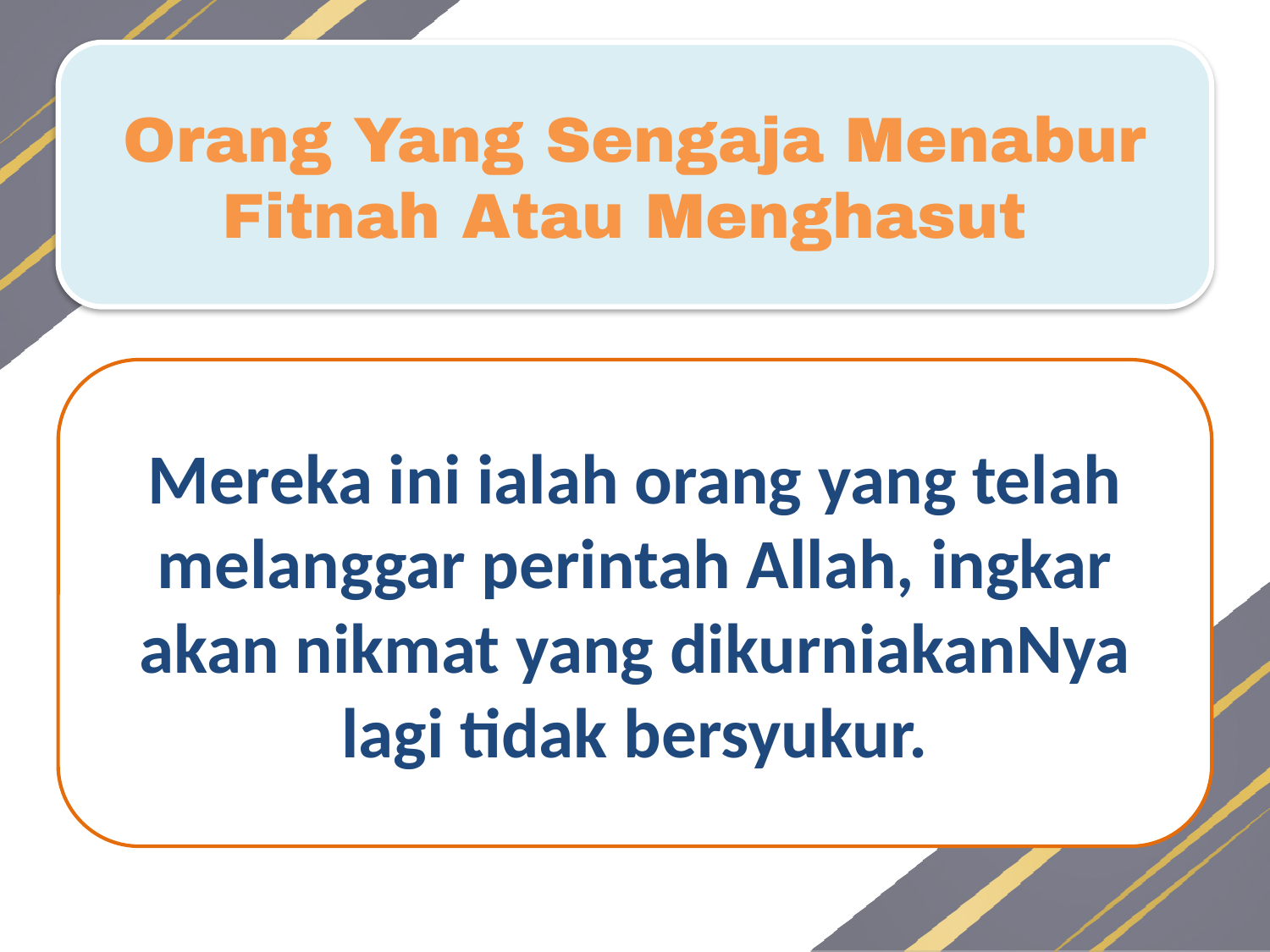

Orang Yang Sengaja Menabur Fitnah Atau Menghasut
Mereka ini ialah orang yang telah melanggar perintah Allah, ingkar akan nikmat yang dikurniakanNya lagi tidak bersyukur.